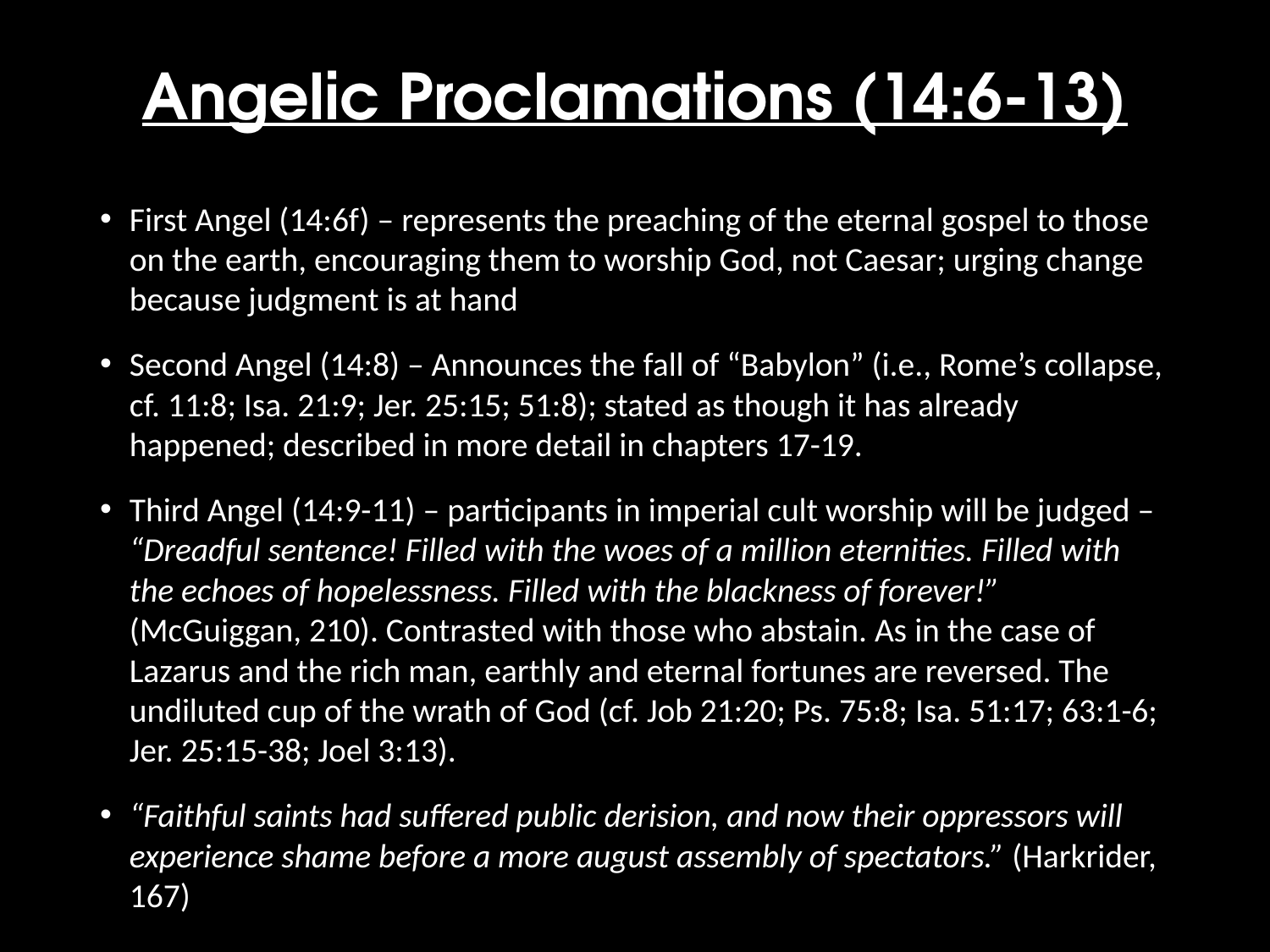

# Angelic Proclamations (14:6-13)
First Angel (14:6f) – represents the preaching of the eternal gospel to those on the earth, encouraging them to worship God, not Caesar; urging change because judgment is at hand
Second Angel (14:8) – Announces the fall of “Babylon” (i.e., Rome’s collapse, cf. 11:8; Isa. 21:9; Jer. 25:15; 51:8); stated as though it has already happened; described in more detail in chapters 17-19.
Third Angel (14:9-11) – participants in imperial cult worship will be judged – “Dreadful sentence! Filled with the woes of a million eternities. Filled with the echoes of hopelessness. Filled with the blackness of forever!” (McGuiggan, 210). Contrasted with those who abstain. As in the case of Lazarus and the rich man, earthly and eternal fortunes are reversed. The undiluted cup of the wrath of God (cf. Job 21:20; Ps. 75:8; Isa. 51:17; 63:1-6; Jer. 25:15-38; Joel 3:13).
“Faithful saints had suffered public derision, and now their oppressors will experience shame before a more august assembly of spectators.” (Harkrider, 167)